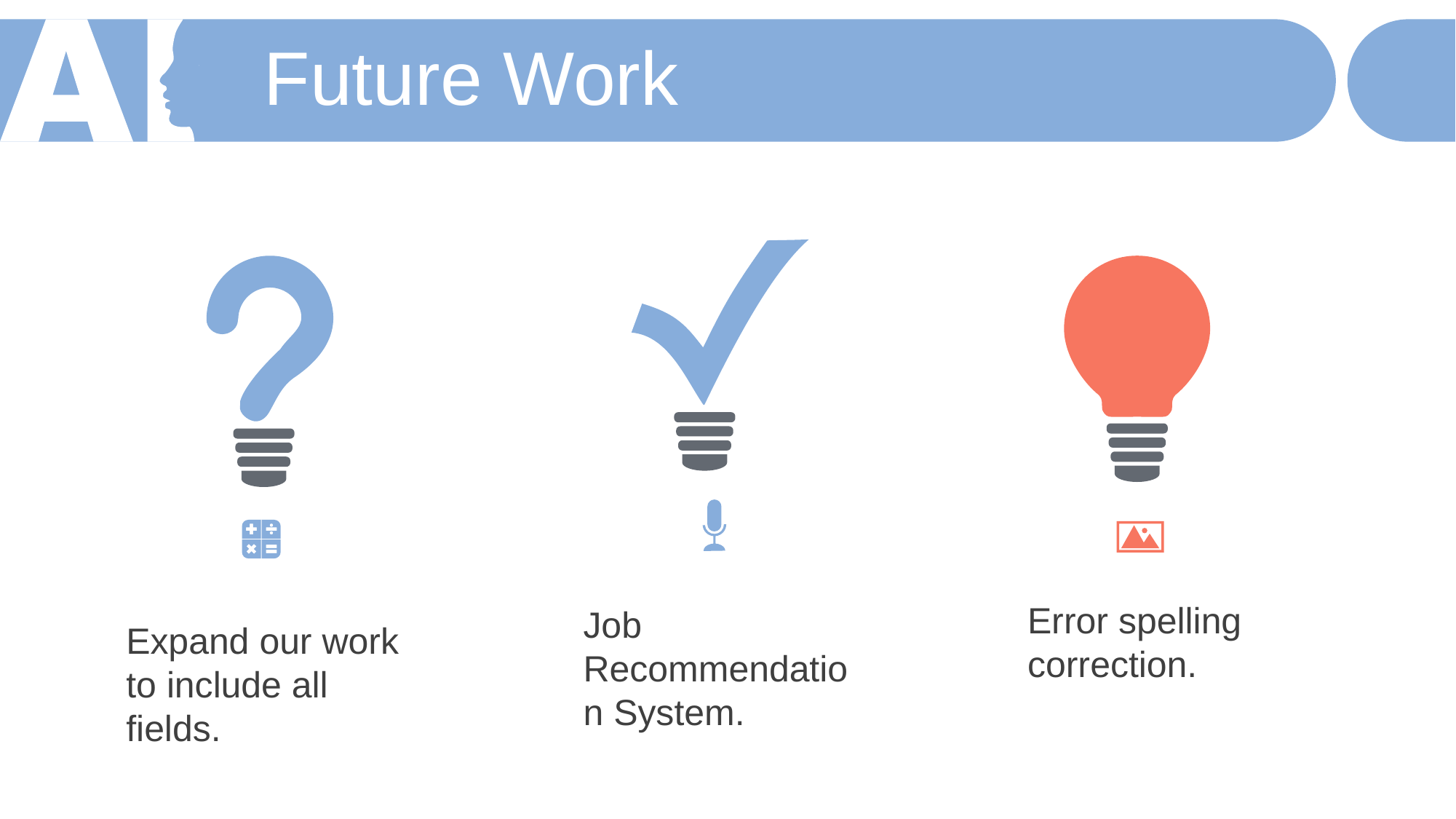

Future Work

Error spelling correction.
Job Recommendation System.

Expand our work to include all fields.